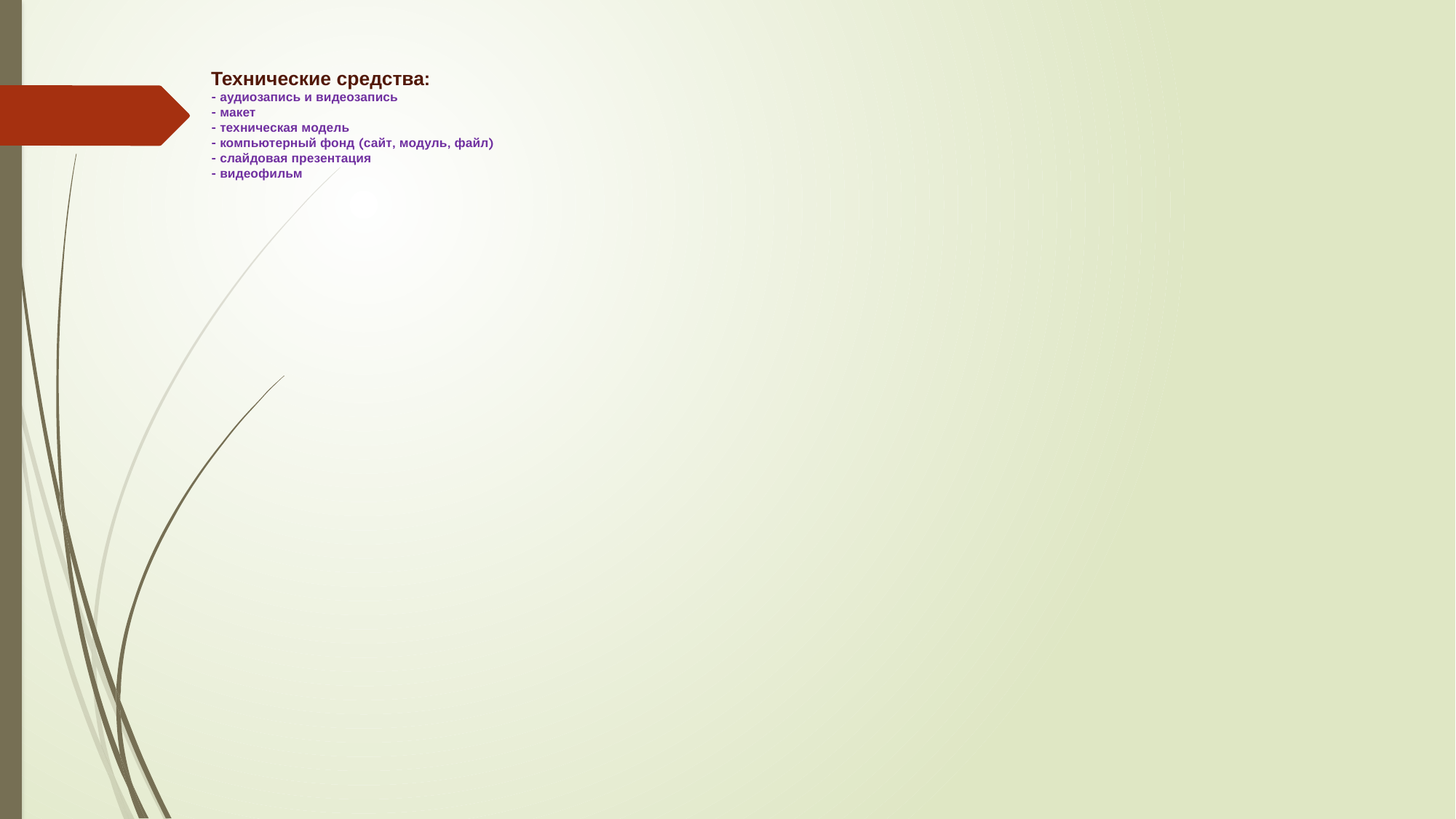

# Технические средства: - аудиозапись и видеозапись - макет - техническая модель - компьютерный фонд (сайт, модуль, файл) - слайдовая презентация - видеофильм